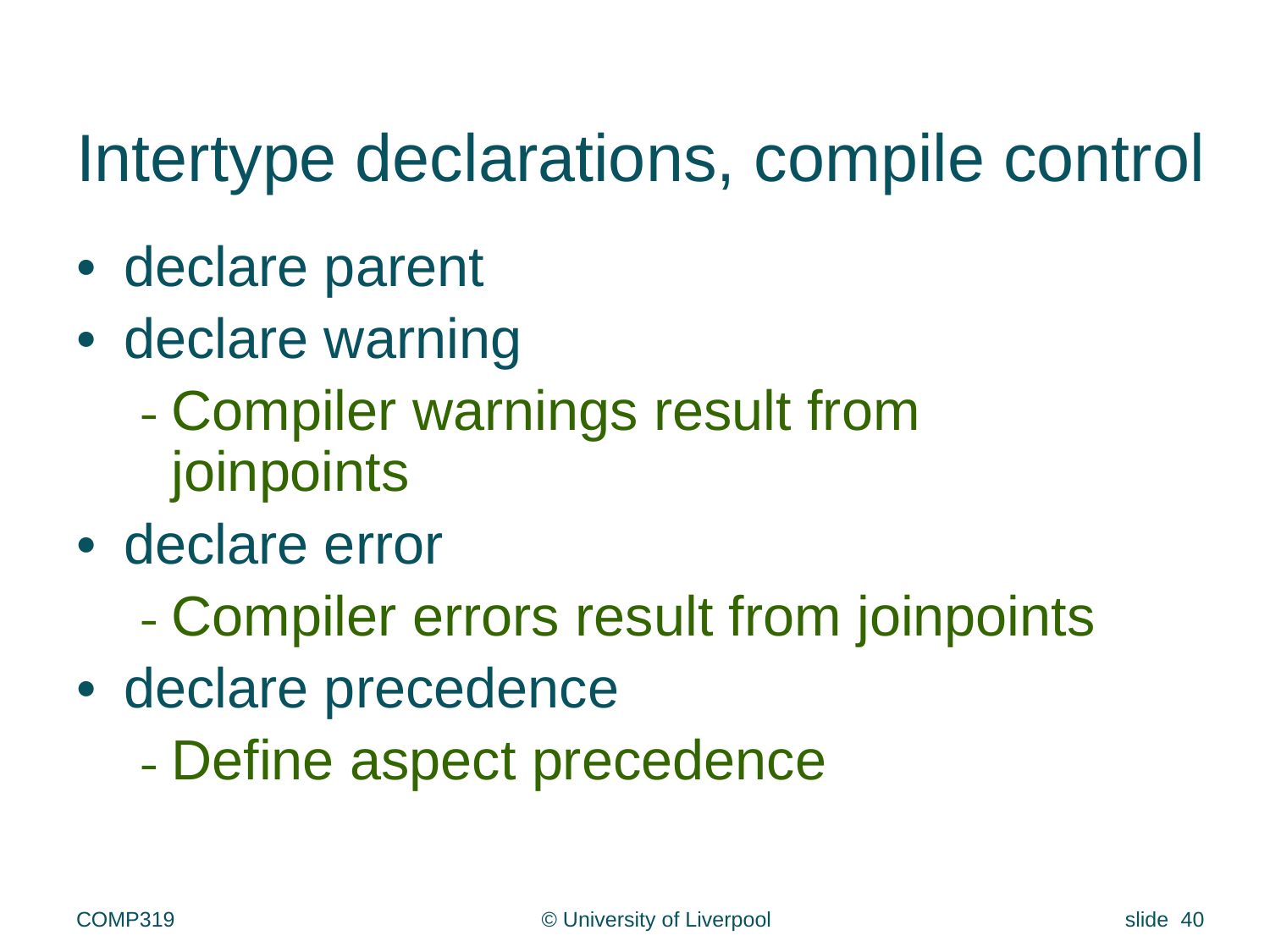

# Intertype declarations, compile control
declare parent
declare warning
Compiler warnings result from joinpoints
declare error
Compiler errors result from joinpoints
declare precedence
Define aspect precedence

COMP319
© University of Liverpool
slide  40